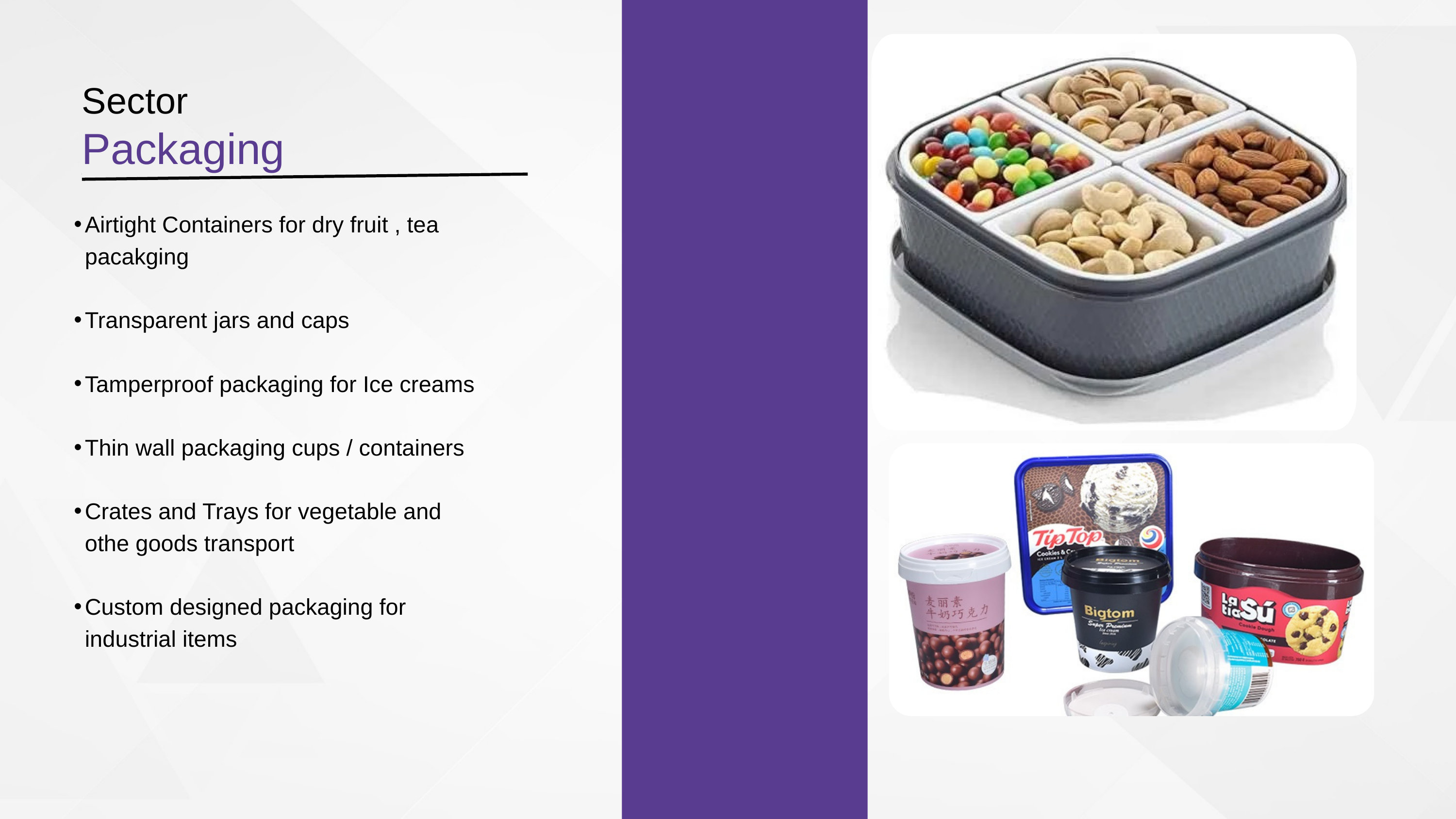

Sector
Packaging

Airtight Containers for dry fruit , tea pacakging

Transparent jars and caps

Tamperproof packaging for Ice creams

Thin wall packaging cups / containers

Crates and Trays for vegetable and othe goods transport

Custom designed packaging for industrial items